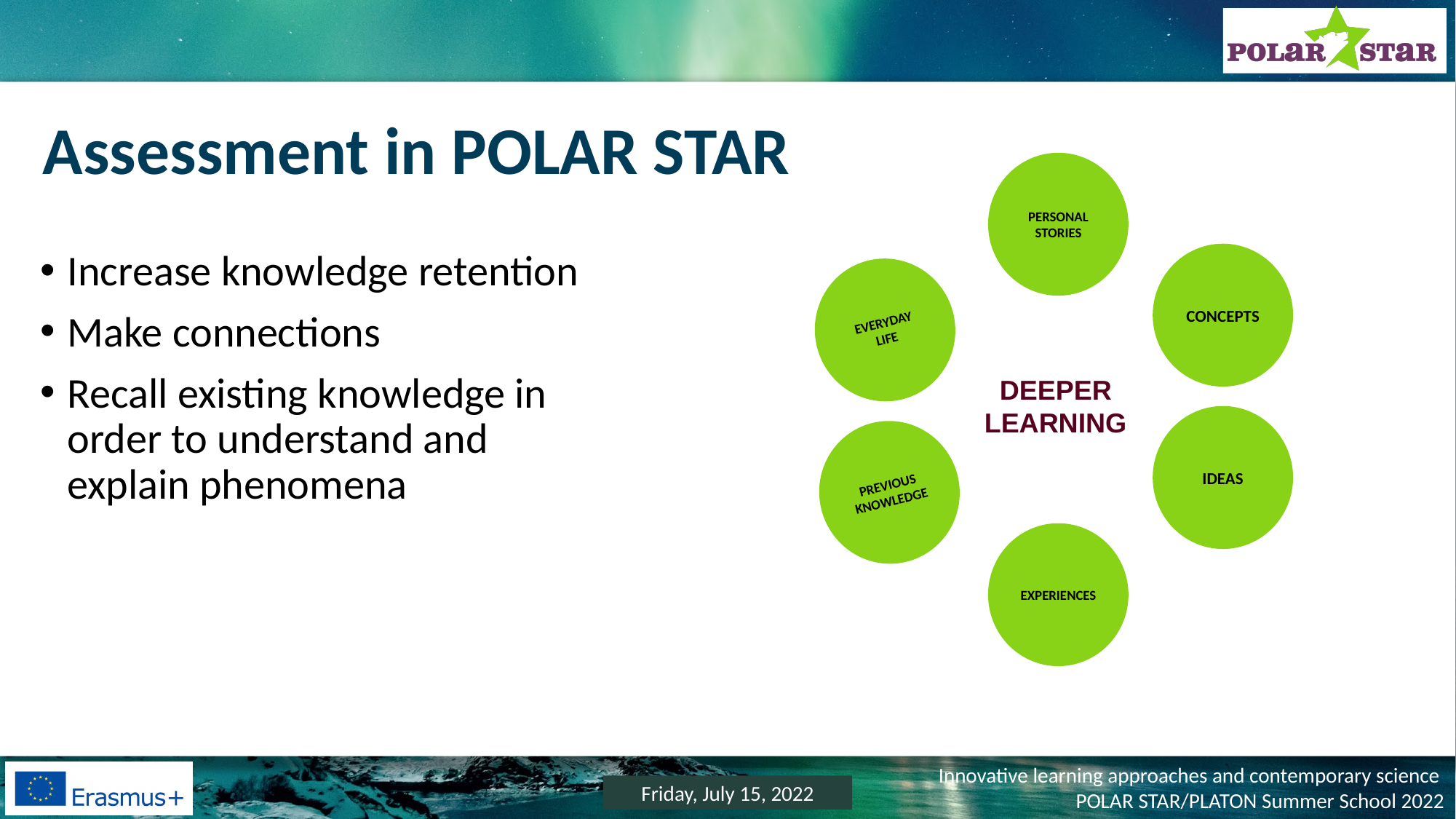

# Assessment in POLAR STAR
PERSONAL STORIES
CONCEPTS
Increase knowledge retention
Make connections
Recall existing knowledge in order to understand and explain phenomena
EVERYDAY
LIFE
DEEPER
LEARNING
IDEAS
PREVIOUS KNOWLEDGE
EXPERIENCES
Friday, July 15, 2022